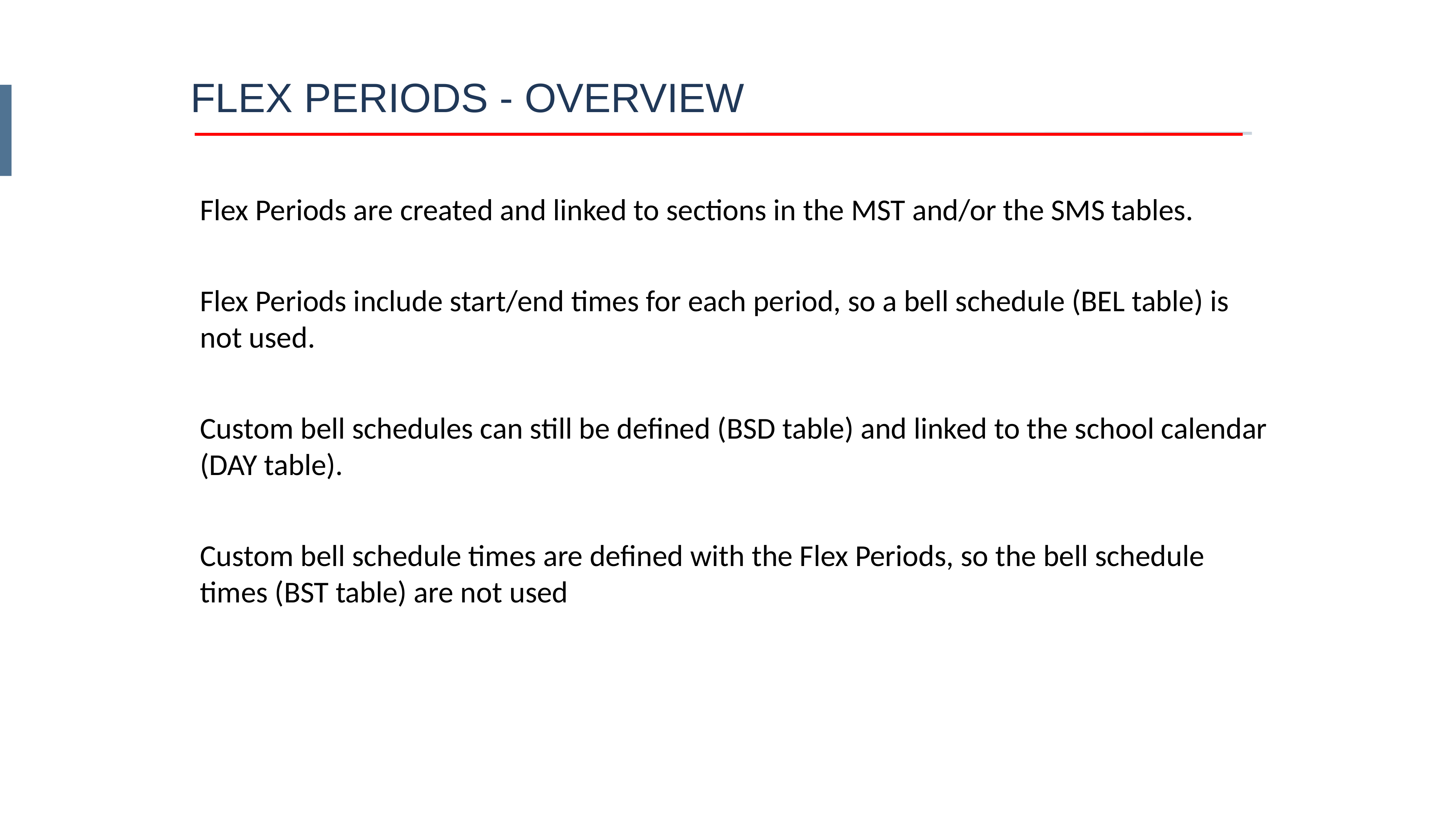

FLEX PERIODS - OVERVIEW

Flex Periods are created and linked to sections in the MST and/or the SMS tables.

Flex Periods include start/end times for each period, so a bell schedule (BEL table) is not used.

Custom bell schedules can still be defined (BSD table) and linked to the school calendar (DAY table).

Custom bell schedule times are defined with the Flex Periods, so the bell schedule times (BST table) are not used